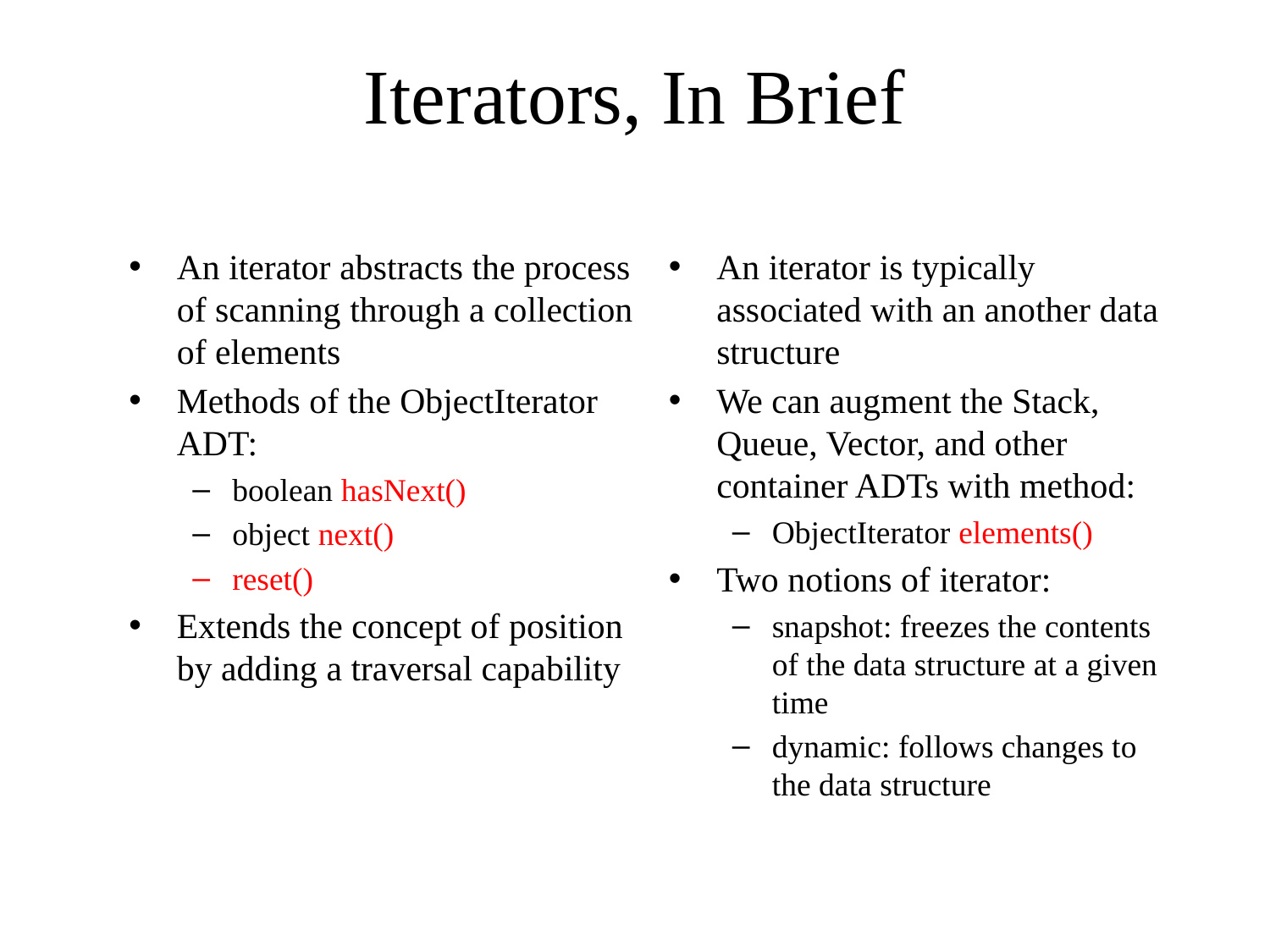

# Iterators, In Brief
An iterator abstracts the process of scanning through a collection of elements
Methods of the ObjectIterator ADT:
boolean hasNext()
object next()
reset()
Extends the concept of position by adding a traversal capability
An iterator is typically associated with an another data structure
We can augment the Stack, Queue, Vector, and other container ADTs with method:
ObjectIterator elements()
Two notions of iterator:
snapshot: freezes the contents of the data structure at a given time
dynamic: follows changes to the data structure